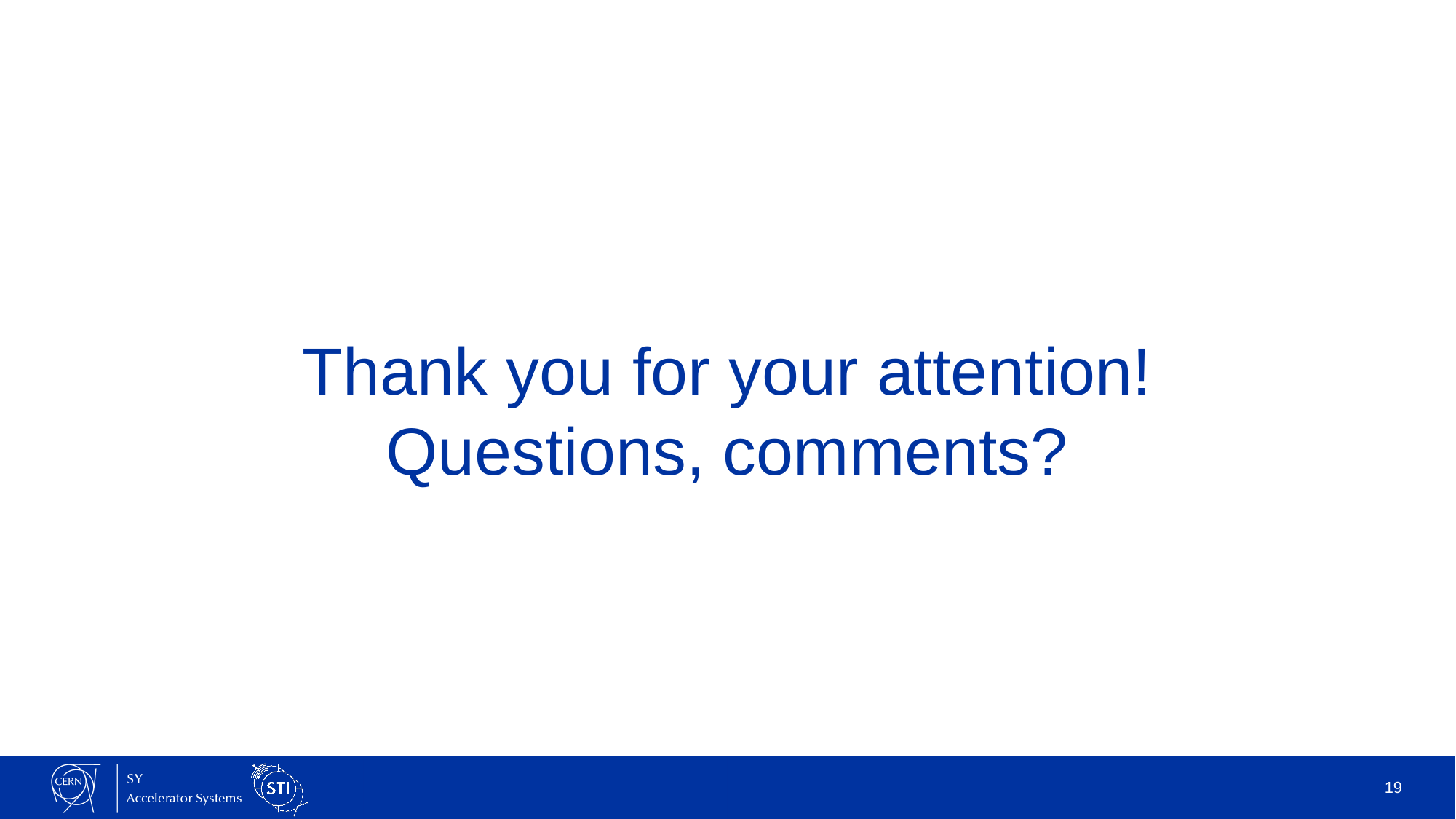

Thank you for your attention!
Questions, comments?
19